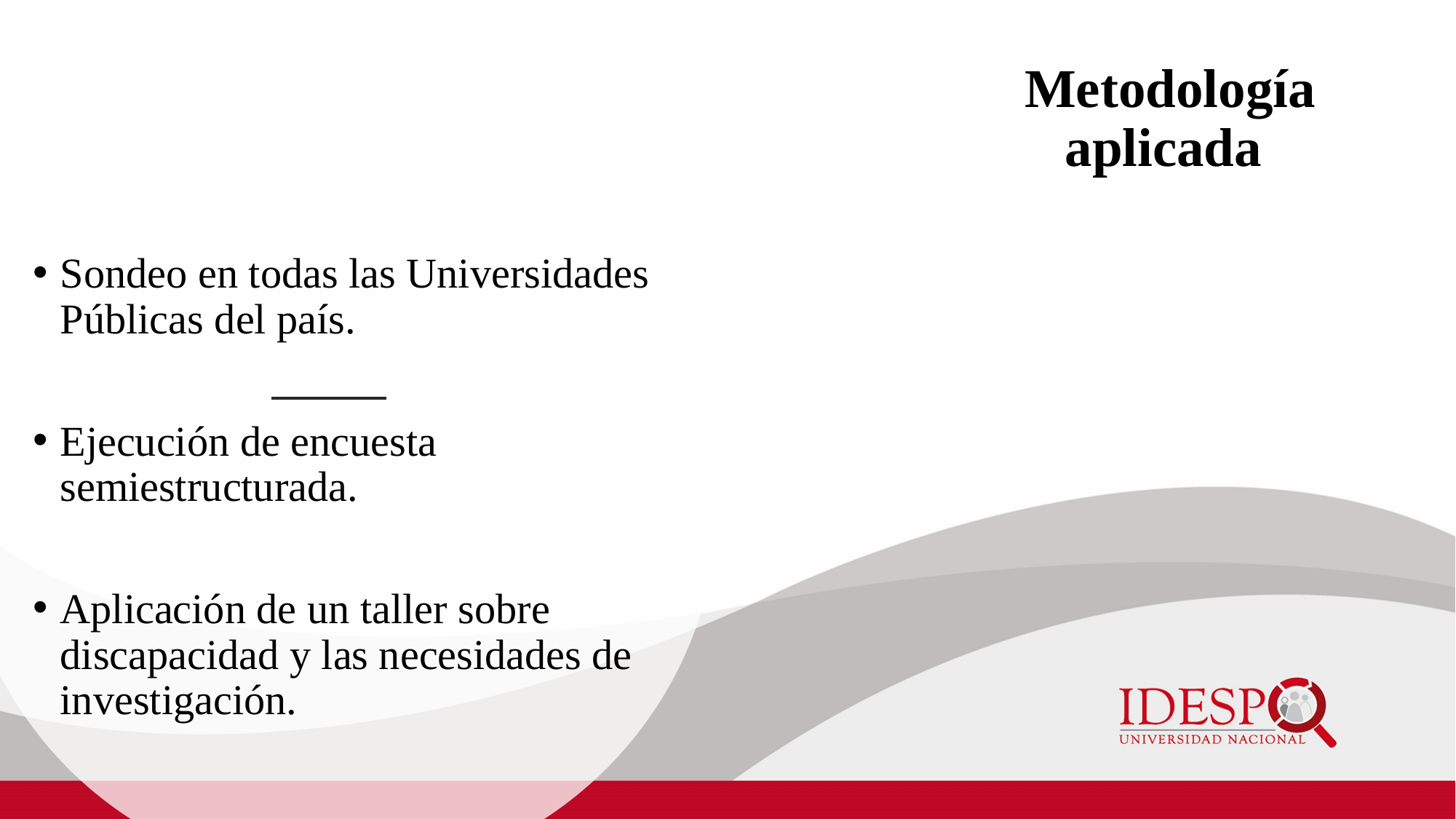

# Metodología aplicada

Sondeo en todas las Universidades Públicas del país.

Ejecución de encuesta semiestructurada.

Aplicación de un taller sobre discapacidad y las necesidades de investigación.